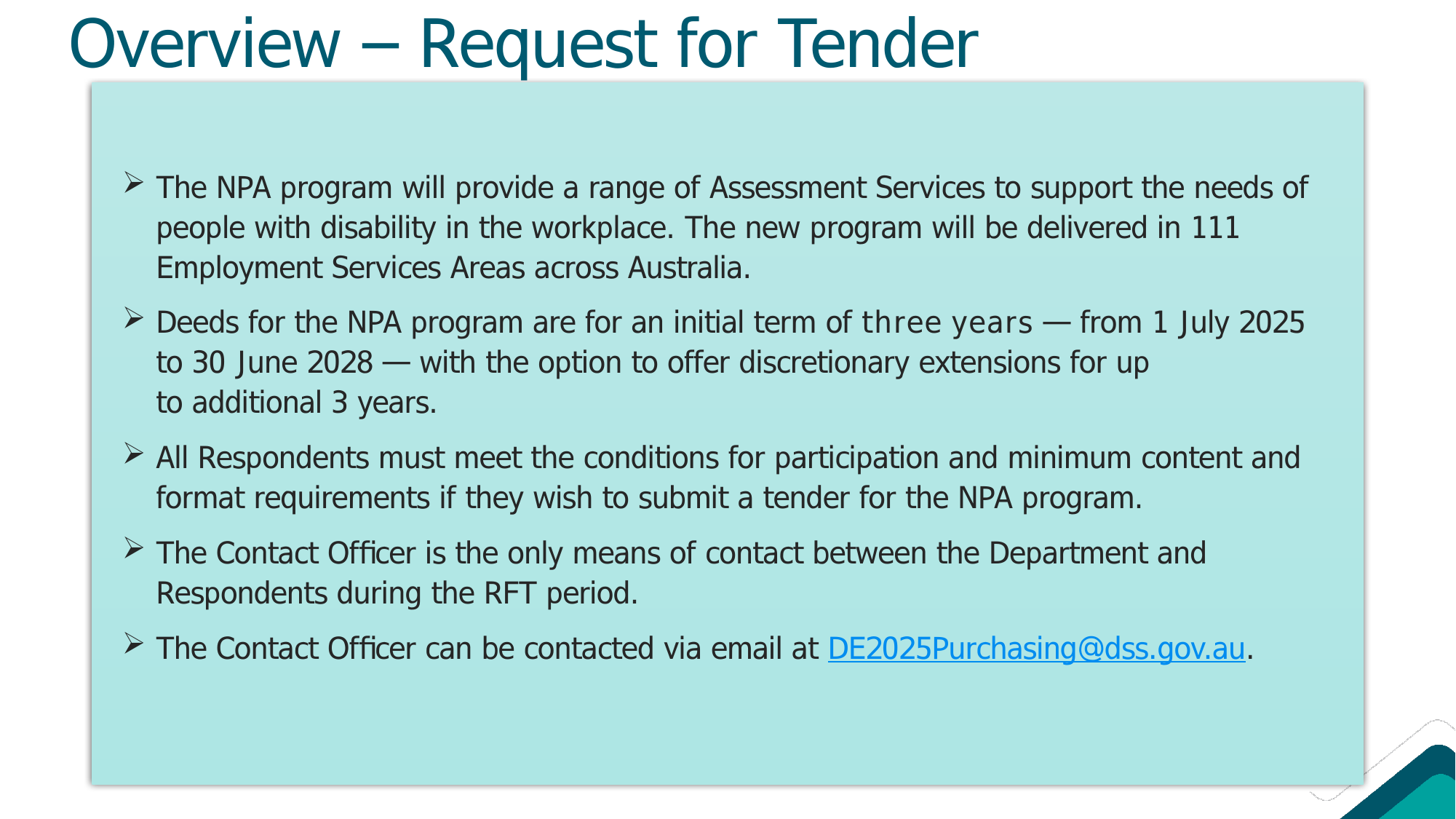

# Overview – Request for Tender

The NPA program will provide a range of Assessment Services to support the needs of people with disability in the workplace. The new program will be delivered in 111 Employment Services Areas across Australia.
Deeds for the NPA program are for an initial term of three years — from 1 July 2025 to 30 June 2028 — with the option to offer discretionary extensions for up to additional 3 years.
All Respondents must meet the conditions for participation and minimum content and format requirements if they wish to submit a tender for the NPA program.
The Contact Officer is the only means of contact between the Department and Respondents during the RFT period.
The Contact Officer can be contacted via email at DE2025Purchasing@dss.gov.au.